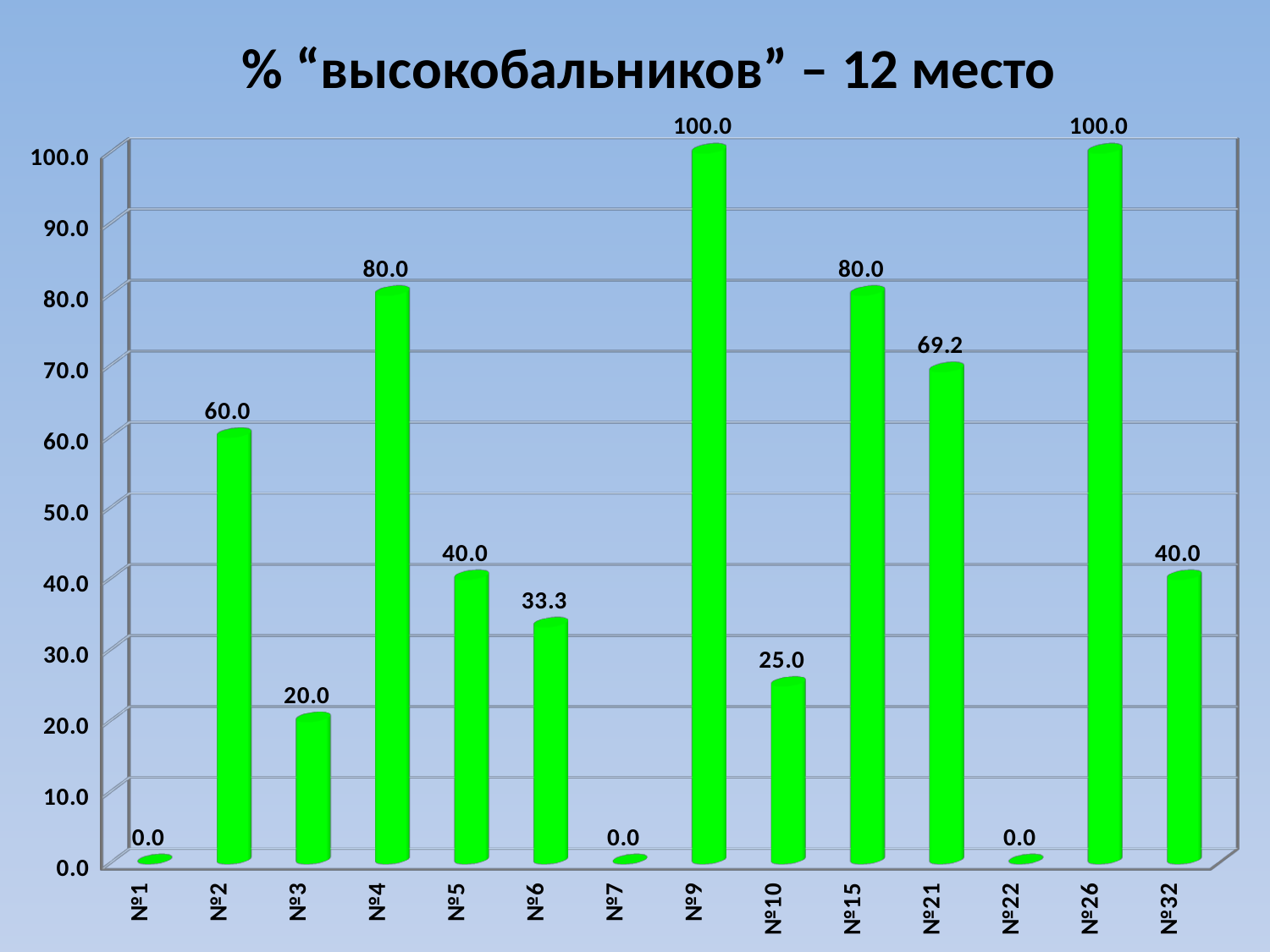

% “высокобальников” – 12 место

[unsupported chart]